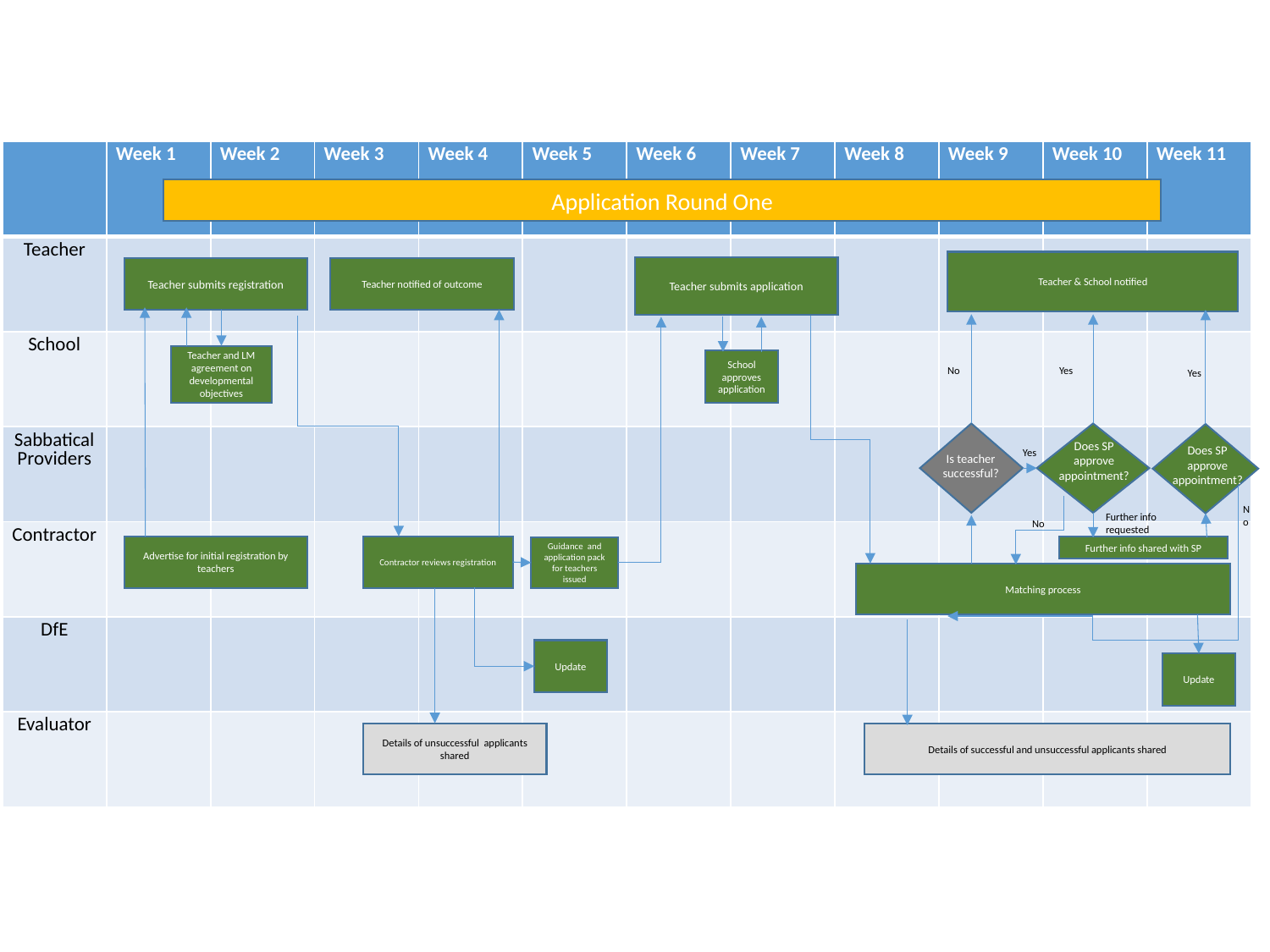

|  | Week 1 | Week 2 | Week 3 | Week 4 | Week 5 | Week 6 | Week 7 | Week 8 | Week 9 | Week 10 | Week 11 |
| --- | --- | --- | --- | --- | --- | --- | --- | --- | --- | --- | --- |
| Teacher |  |  |  |  |  |  |  |  |  |  |  |
| School |  |  |  |  |  |  |  |  |  |  |  |
| Sabbatical Providers |  |  |  |  |  |  |  |  |  |  |  |
| Contractor |  |  |  |  |  |  |  |  |  |  |  |
| DfE |  |  |  |  |  |  |  |  |  |  |  |
| Evaluator |  |  |  |  |  |  |  |  |  |  |  |
Application Round One
Teacher & School notified
Teacher submits application
Teacher notified of outcome
Teacher submits registration
Teacher and LM agreement on developmental objectives
School approves application
No
Yes
Yes

Does SP approve appointment?

Does SP approve appointment?

Yes
Is teacher successful?
No
Further info requested
No
Advertise for initial registration by teachers
Contractor reviews registration
Further info shared with SP
Guidance  and application pack for teachers issued
Matching process
Update
Update
Details of unsuccessful  applicants shared
Details of successful and unsuccessful applicants shared